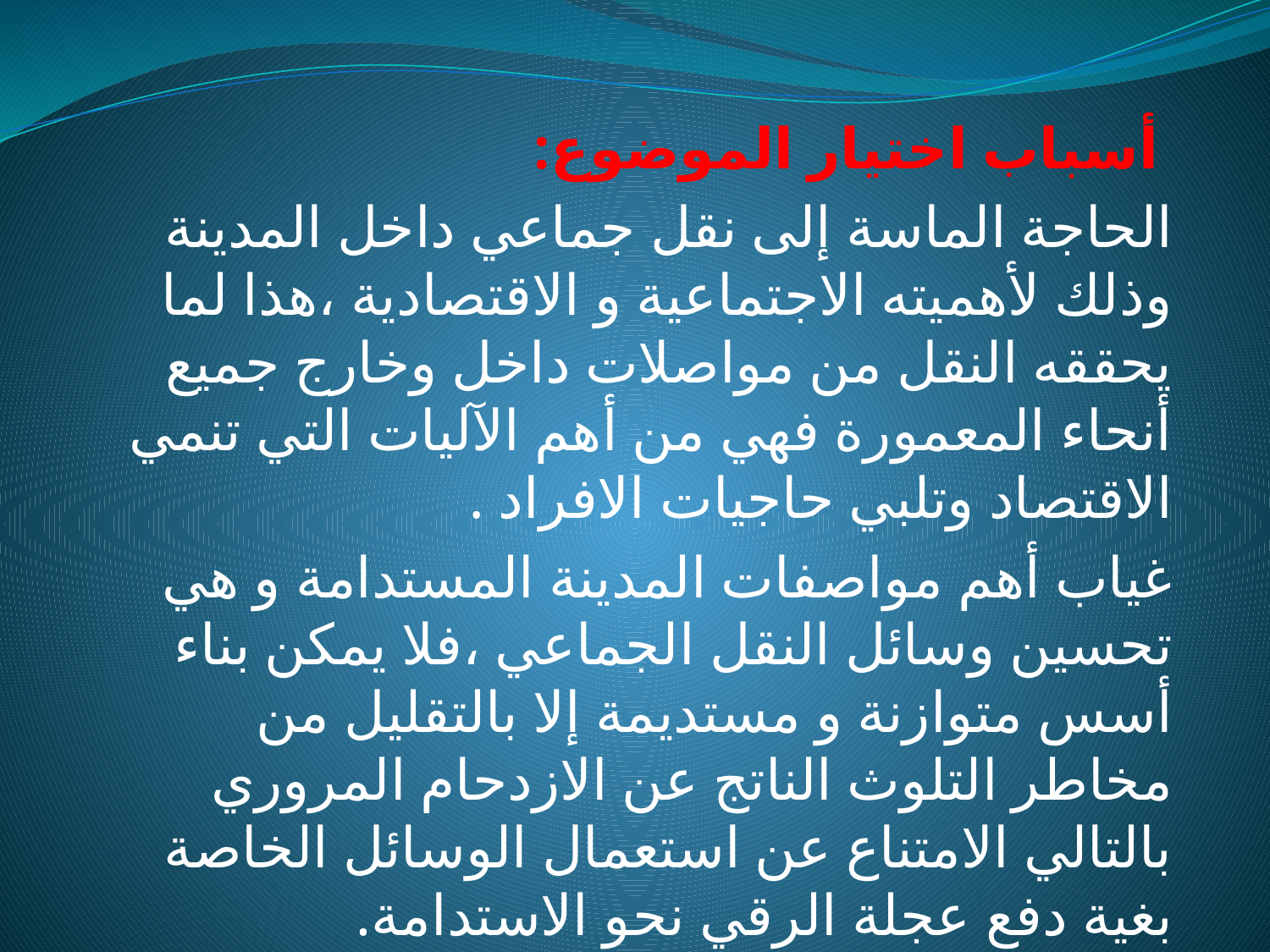

أسباب اختيار الموضوع:
الحاجة الماسة إلى نقل جماعي داخل المدينة وذلك لأهميته الاجتماعية و الاقتصادية ،هذا لما يحققه النقل من مواصلات داخل وخارج جميع أنحاء المعمورة فهي من أهم الآليات التي تنمي الاقتصاد وتلبي حاجيات الافراد .
غياب أهم مواصفات المدينة المستدامة و هي تحسين وسائل النقل الجماعي ،فلا يمكن بناء أسس متوازنة و مستديمة إلا بالتقليل من مخاطر التلوث الناتج عن الازدحام المروري بالتالي الامتناع عن استعمال الوسائل الخاصة بغية دفع عجلة الرقي نحو الاستدامة.